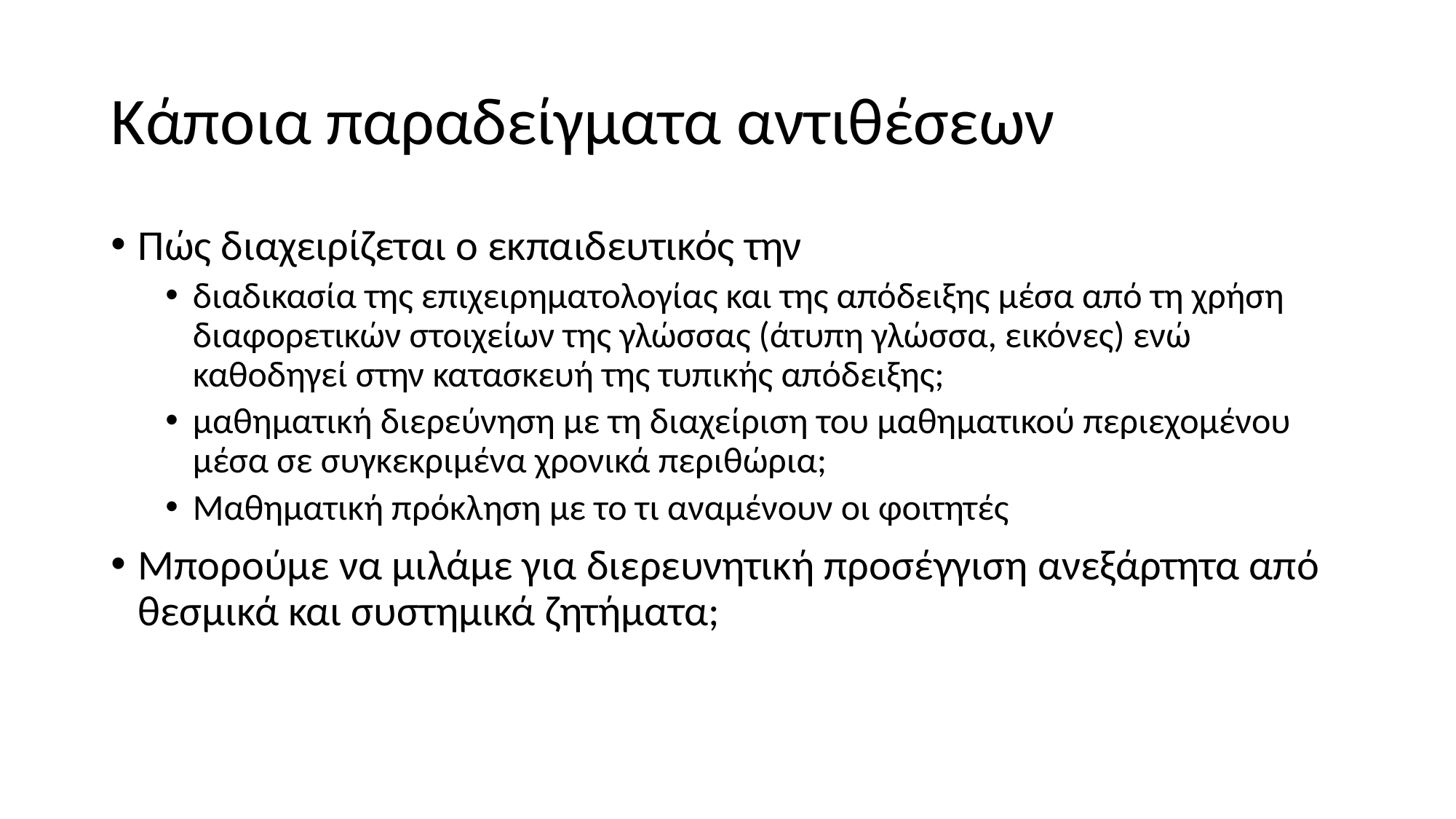

# Κάποια παραδείγματα αντιθέσεων
Πώς διαχειρίζεται ο εκπαιδευτικός την
διαδικασία της επιχειρηματολογίας και της απόδειξης μέσα από τη χρήση διαφορετικών στοιχείων της γλώσσας (άτυπη γλώσσα, εικόνες) ενώ καθοδηγεί στην κατασκευή της τυπικής απόδειξης;
μαθηματική διερεύνηση με τη διαχείριση του μαθηματικού περιεχομένου μέσα σε συγκεκριμένα χρονικά περιθώρια;
Μαθηματική πρόκληση με το τι αναμένουν οι φοιτητές
Μπορούμε να μιλάμε για διερευνητική προσέγγιση ανεξάρτητα από θεσμικά και συστημικά ζητήματα;